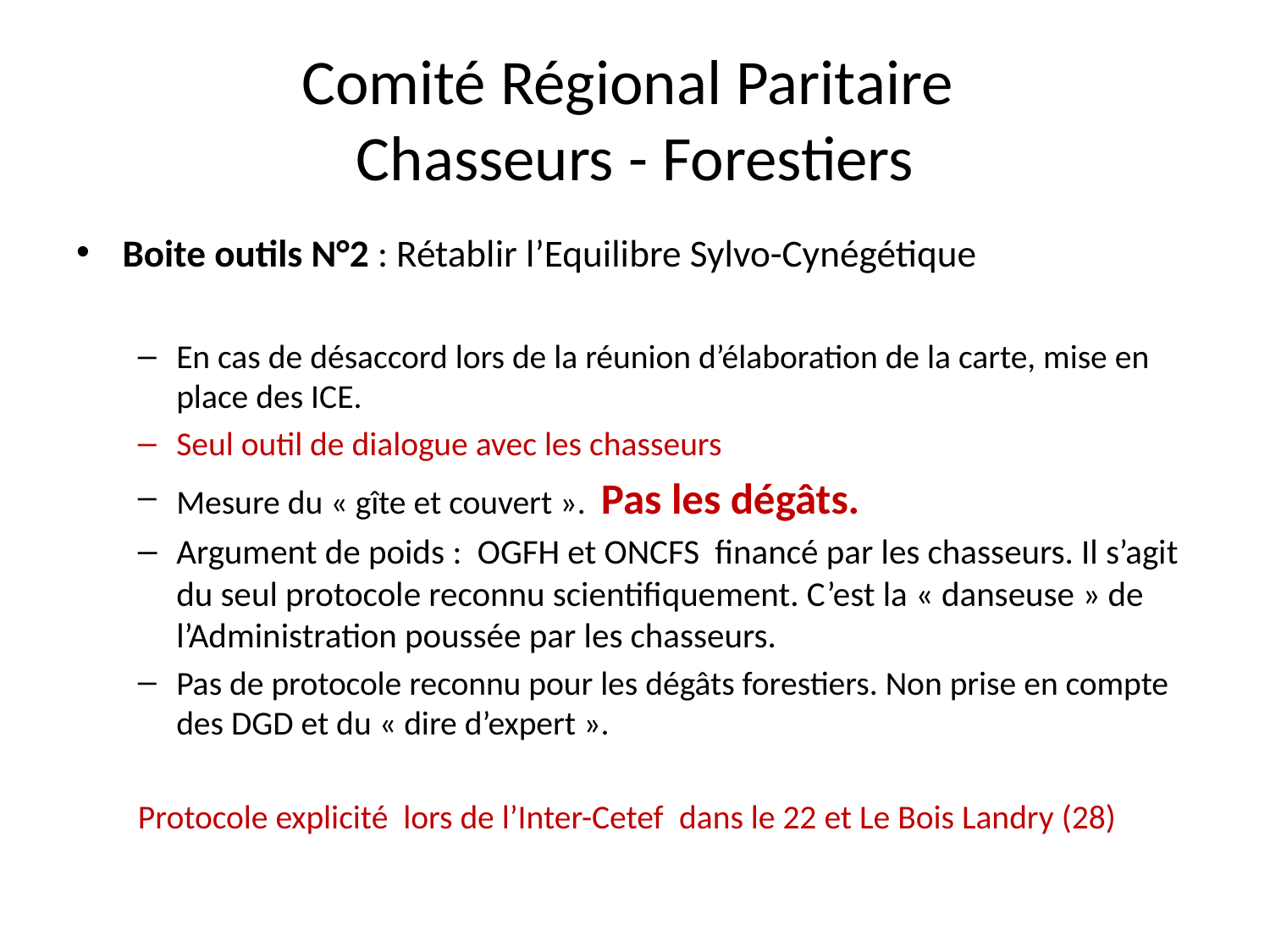

# Comité Régional Paritaire Chasseurs - Forestiers
Boite outils N°2 : Rétablir l’Equilibre Sylvo-Cynégétique

En cas de désaccord lors de la réunion d’élaboration de la carte, mise en place des ICE.
Seul outil de dialogue avec les chasseurs
Mesure du « gîte et couvert ».  Pas les dégâts.
Argument de poids :  OGFH et ONCFS  financé par les chasseurs. Il s’agit du seul protocole reconnu scientifiquement. C’est la « danseuse » de l’Administration poussée par les chasseurs.
Pas de protocole reconnu pour les dégâts forestiers. Non prise en compte des DGD et du « dire d’expert ».

Protocole explicité  lors de l’Inter-Cetef  dans le 22 et Le Bois Landry (28)